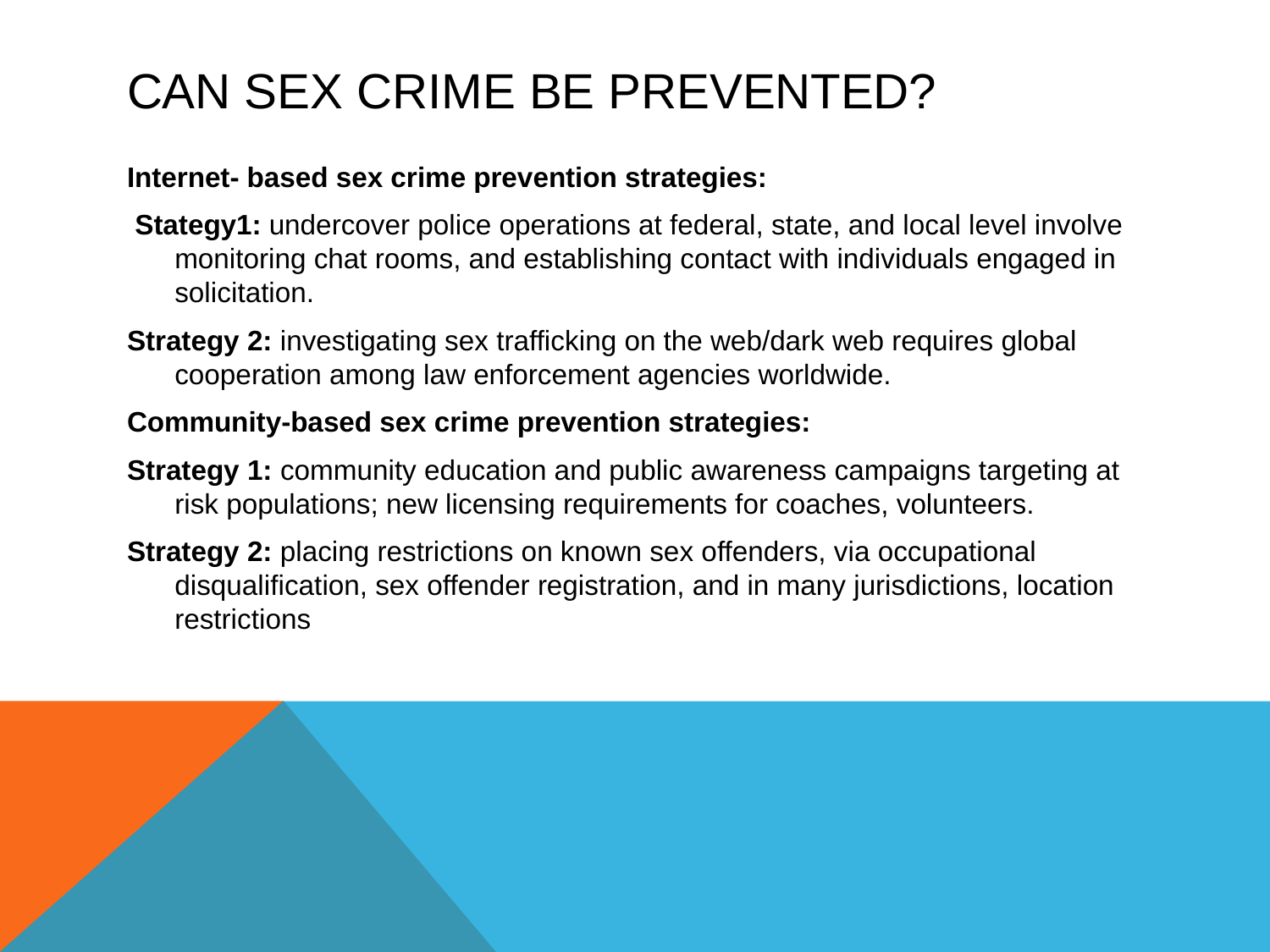

# Can Sex Crime be Prevented?
Internet- based sex crime prevention strategies:
 Stategy1: undercover police operations at federal, state, and local level involve monitoring chat rooms, and establishing contact with individuals engaged in solicitation.
Strategy 2: investigating sex trafficking on the web/dark web requires global cooperation among law enforcement agencies worldwide.
Community-based sex crime prevention strategies:
Strategy 1: community education and public awareness campaigns targeting at risk populations; new licensing requirements for coaches, volunteers.
Strategy 2: placing restrictions on known sex offenders, via occupational disqualification, sex offender registration, and in many jurisdictions, location restrictions